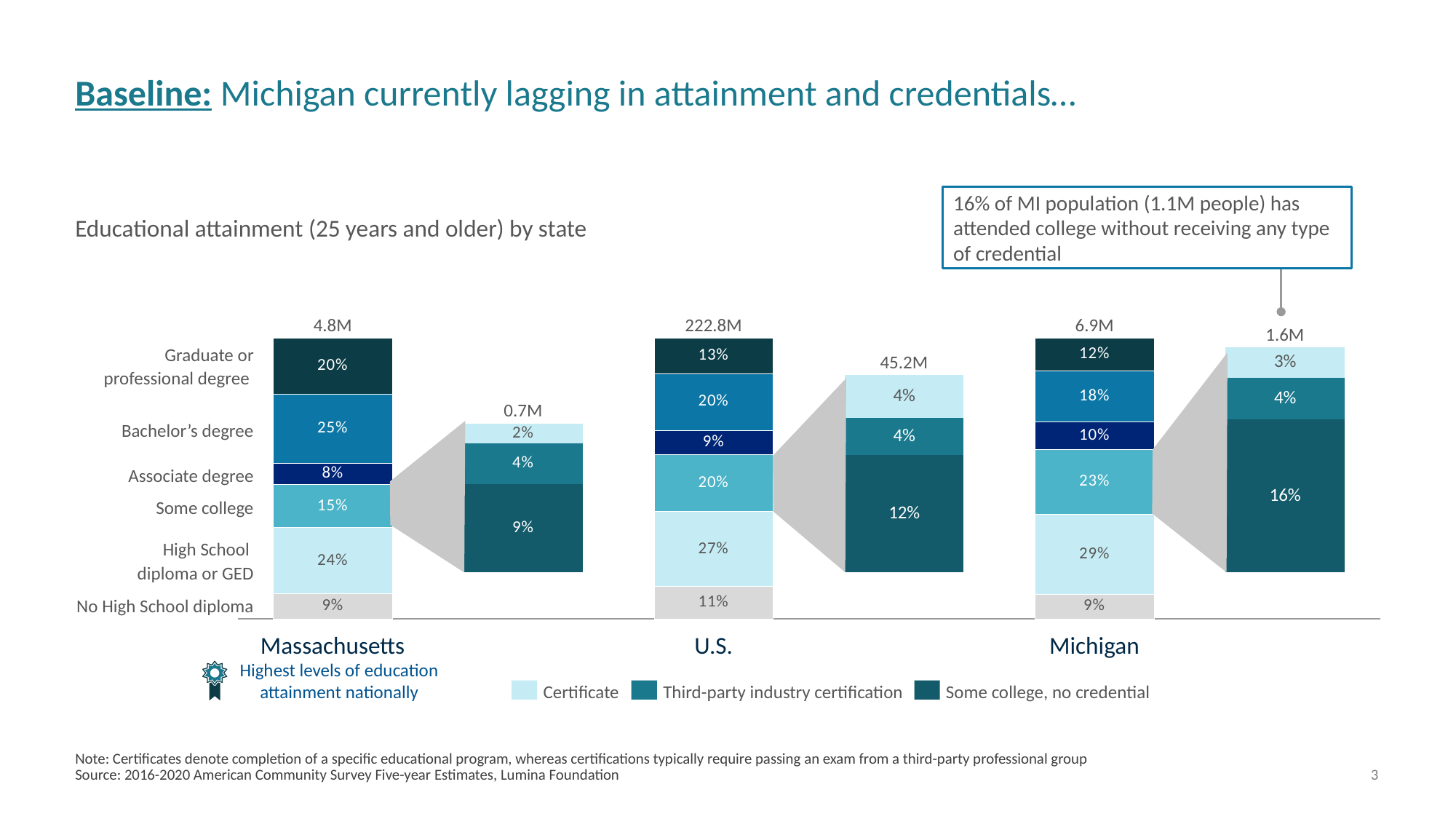

# Baseline: Michigan currently lagging in attainment and credentials…
16% of MI population (1.1M people) has attended college without receiving any type of credential
Community Colleges can help Michigan compete with best-in-class by:
Improving retention and graduation rates to shift "some college" category into Associate degree and above

Increasing enrollment so high school graduates can earn post-secondary credentials
Educational attainment (25 years and older) by state

4.8M
222.8M
6.9M
1.6M

### Chart

| Category |  |  |  |  |  |  |
|---|---|---|---|---|---|---|

### Chart

| Category |  |  |  |
|---|---|---|---|
Graduate or
 professional degree
45.2M
0.7M
Bachelor’s degree

Associate degree
Some college
High School
diploma or GED
No High School diploma
Massachusetts
U.S.
Michigan

Highest levels of education attainment nationally
Third-party industry certification
Certificate
Some college, no credential

Note: Certificates denote completion of a specific educational program, whereas certifications typically require passing an exam from a third-party professional group
Source: 2016-2020 American Community Survey Five-year Estimates, Lumina Foundation